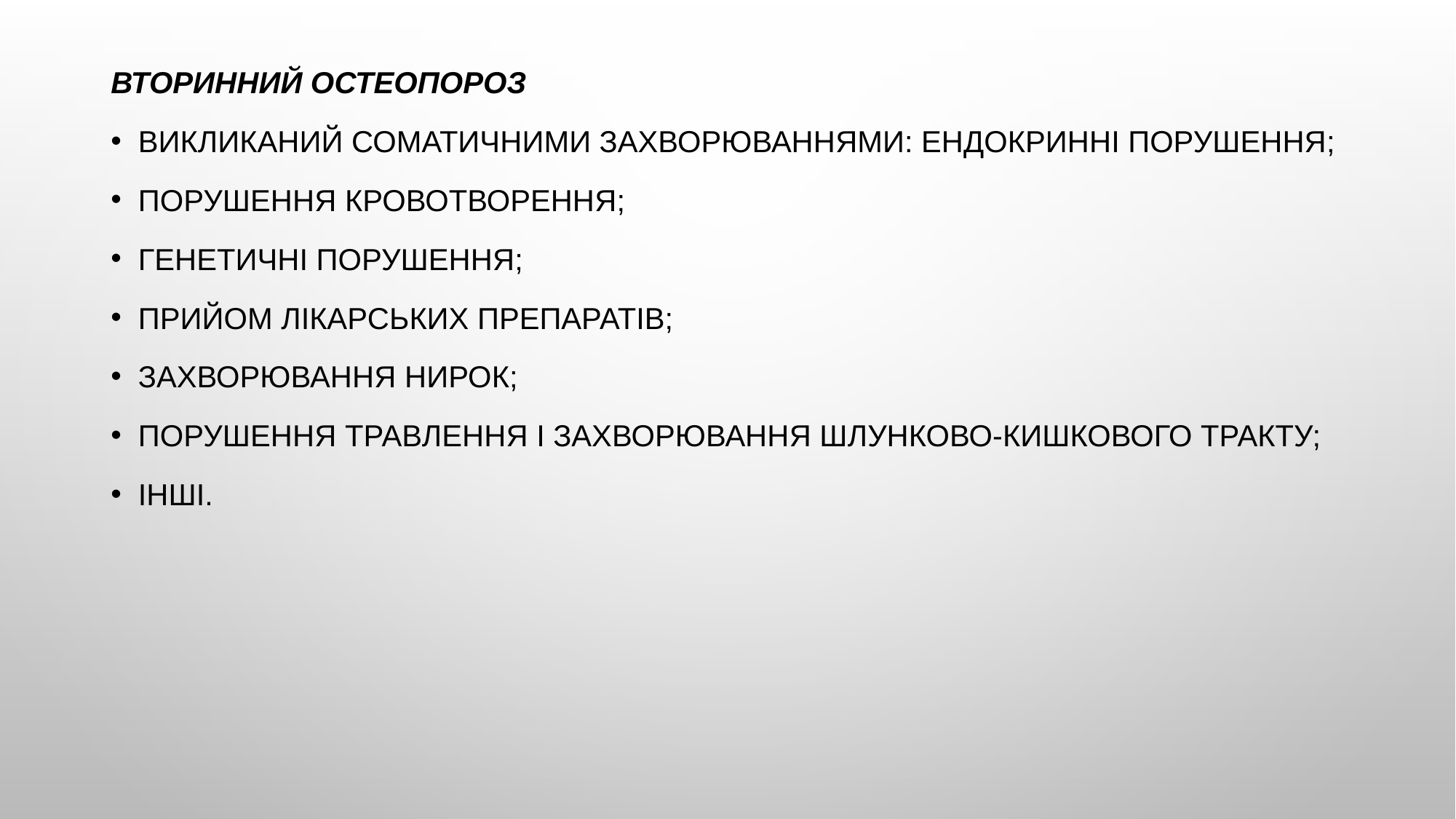

Вторинний остеопороз
Викликаний соматичними захворюваннями: ендокринні порушення;
порушення кровотворення;
генетичні порушення;
прийом лікарських препаратів;
захворювання нирок;
порушення травлення і захворювання шлунково-кишкового тракту;
інші.